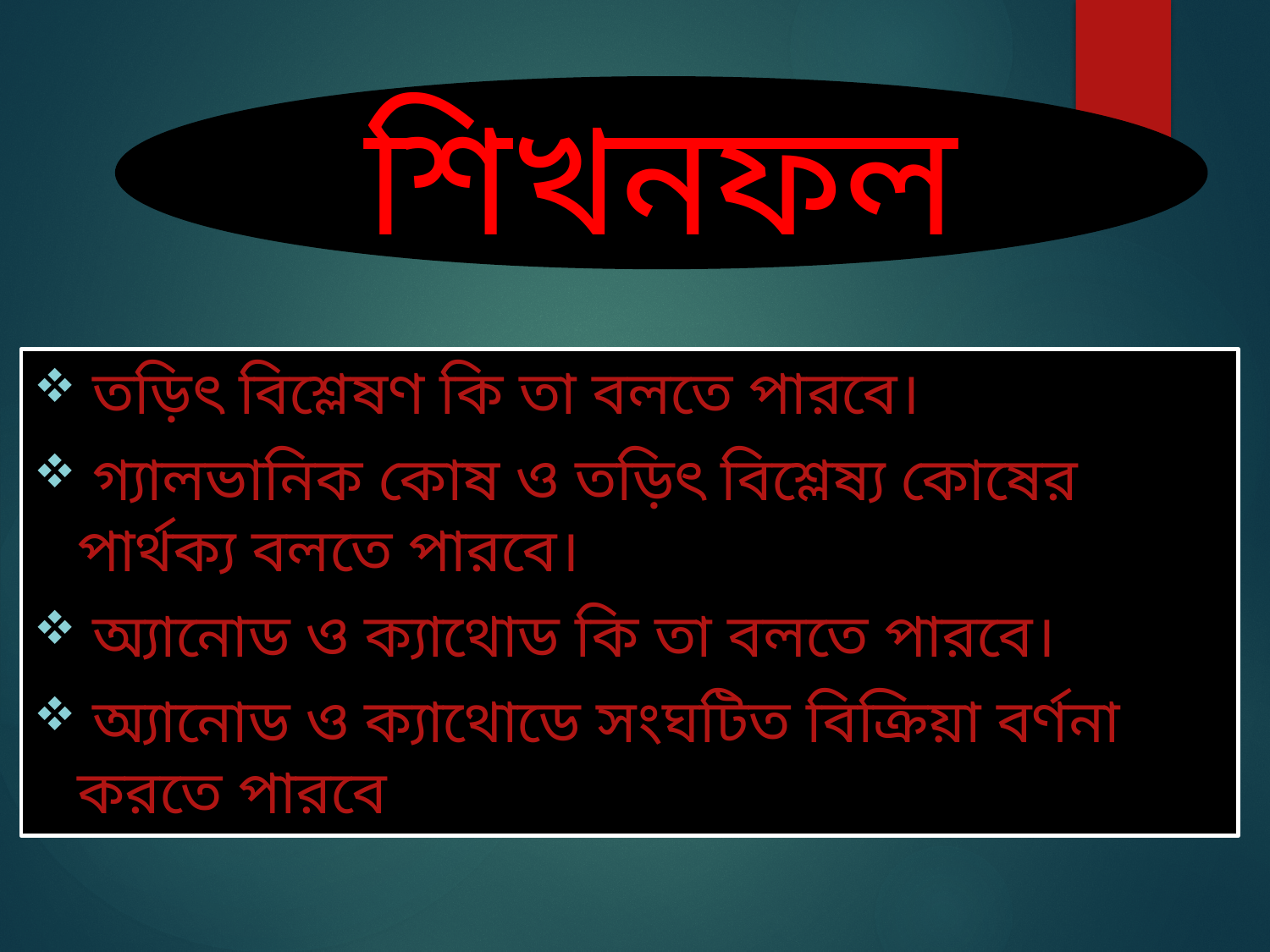

শিখনফল
 তড়িৎ বিশ্লেষণ কি তা বলতে পারবে।
 গ্যালভানিক কোষ ও তড়িৎ বিশ্লেষ্য কোষের পার্থক্য বলতে পারবে।
 অ্যানোড ও ক্যাথোড কি তা বলতে পারবে।
 অ্যানোড ও ক্যাথোডে সংঘটিত বিক্রিয়া বর্ণনা করতে পারবে